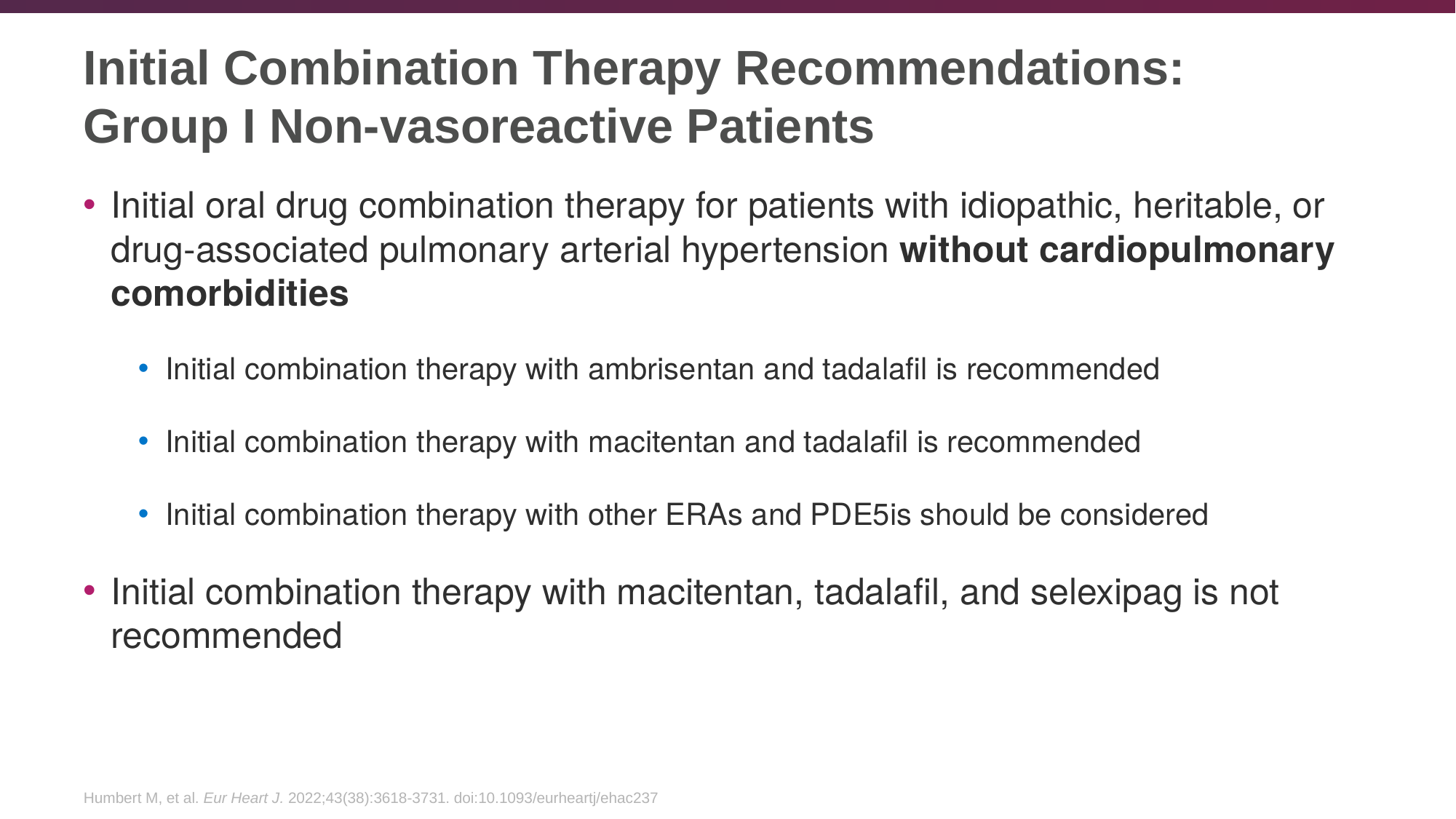

# Initial Combination Therapy Recommendations: Group I Non-vasoreactive Patients
Initial oral drug combination therapy for patients with idiopathic, heritable, or drug-associated pulmonary arterial hypertension without cardiopulmonary comorbidities
Initial combination therapy with ambrisentan and tadalafil is recommended
Initial combination therapy with macitentan and tadalafil is recommended
Initial combination therapy with other ERAs and PDE5is should be considered
Initial combination therapy with macitentan, tadalafil, and selexipag is not recommended

Humbert M, et al. Eur Heart J. 2022;43(38):3618-3731. doi:10.1093/eurheartj/ehac237